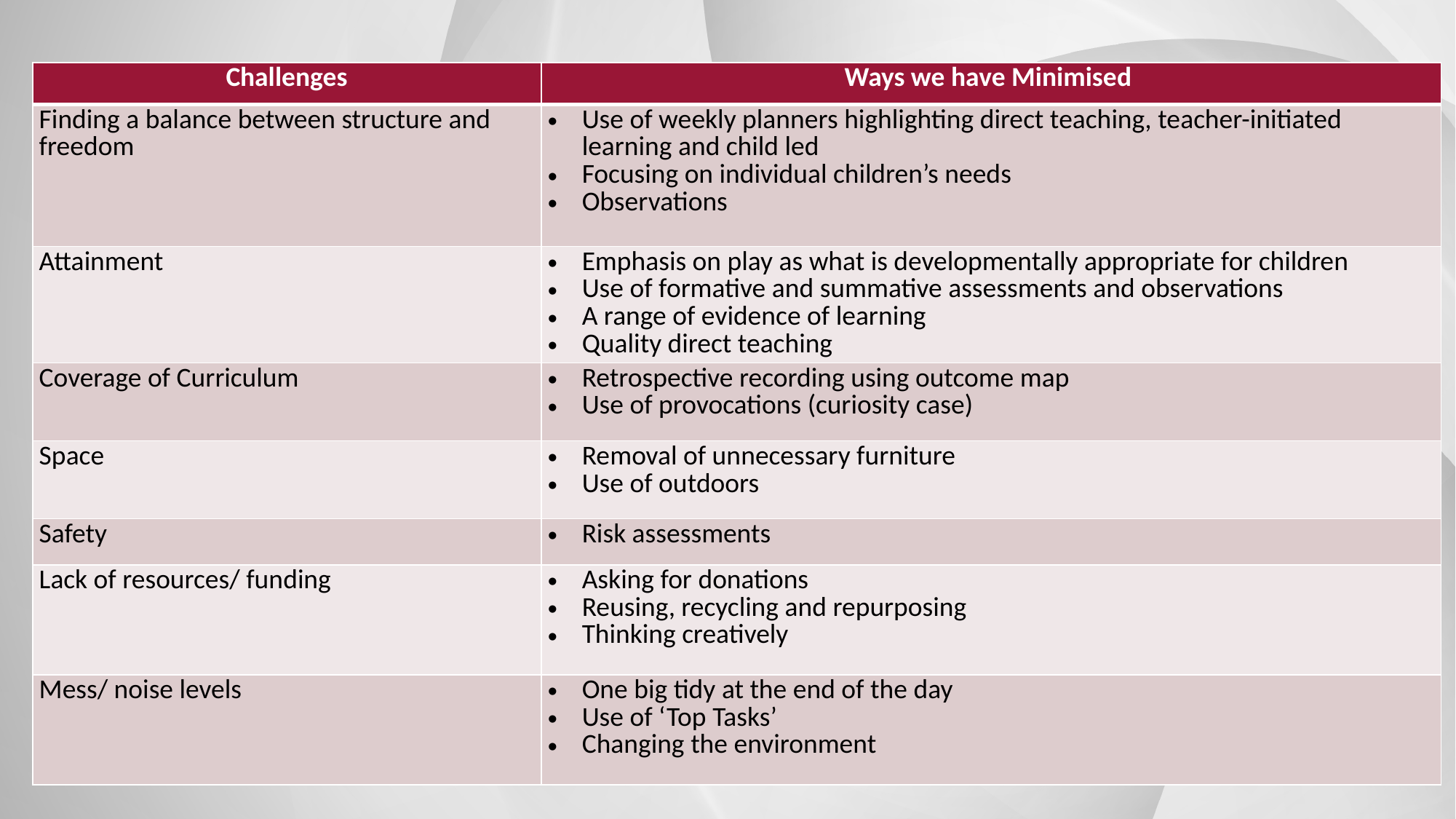

| Challenges | Ways we have Minimised |
| --- | --- |
| Finding a balance between structure and freedom | Use of weekly planners highlighting direct teaching, teacher-initiated learning and child led Focusing on individual children’s needs Observations |
| Attainment | Emphasis on play as what is developmentally appropriate for children Use of formative and summative assessments and observations A range of evidence of learning Quality direct teaching |
| Coverage of Curriculum | Retrospective recording using outcome map Use of provocations (curiosity case) |
| Space | Removal of unnecessary furniture Use of outdoors |
| Safety | Risk assessments |
| Lack of resources/ funding | Asking for donations Reusing, recycling and repurposing Thinking creatively |
| Mess/ noise levels | One big tidy at the end of the day Use of ‘Top Tasks’ Changing the environment |